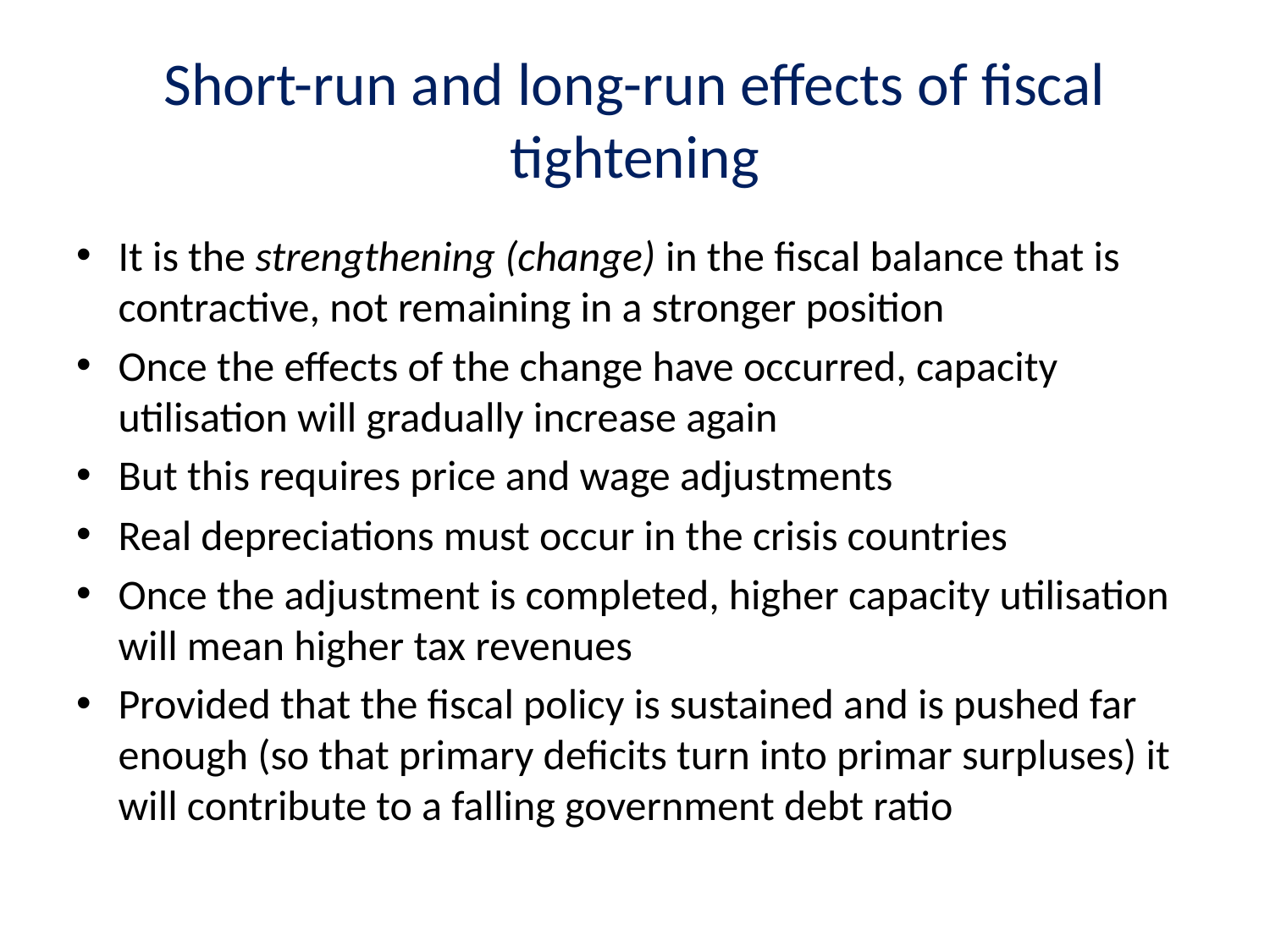

# Short-run and long-run effects of fiscal tightening
It is the strengthening (change) in the fiscal balance that is contractive, not remaining in a stronger position
Once the effects of the change have occurred, capacity utilisation will gradually increase again
But this requires price and wage adjustments
Real depreciations must occur in the crisis countries
Once the adjustment is completed, higher capacity utilisation will mean higher tax revenues
Provided that the fiscal policy is sustained and is pushed far enough (so that primary deficits turn into primar surpluses) it will contribute to a falling government debt ratio